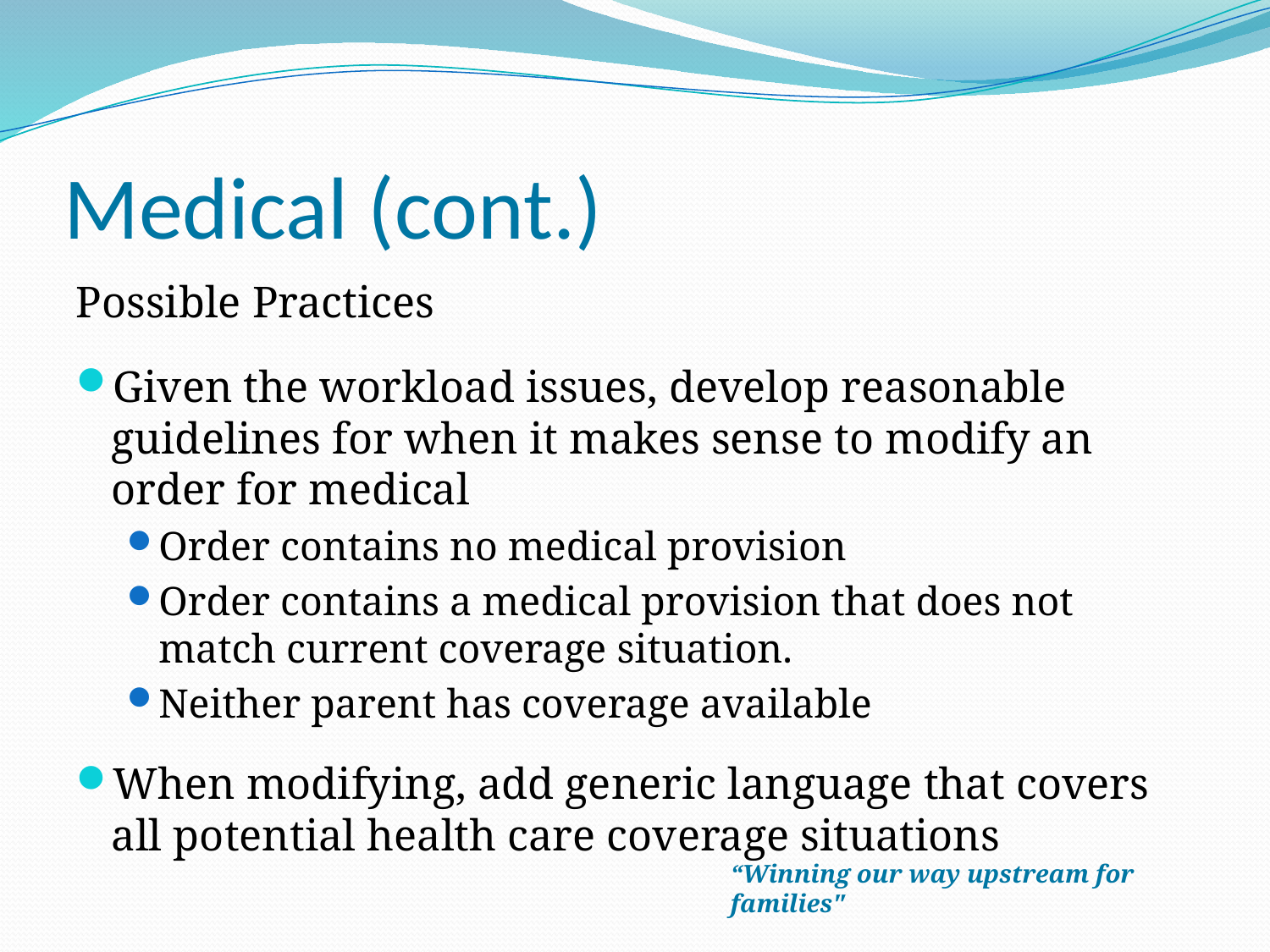

# Medical (cont.)
Possible Practices

Given the workload issues, develop reasonable guidelines for when it makes sense to modify an order for medical
Order contains no medical provision
Order contains a medical provision that does not match current coverage situation.
Neither parent has coverage available

When modifying, add generic language that covers all potential health care coverage situations
“Winning our way upstream for families"